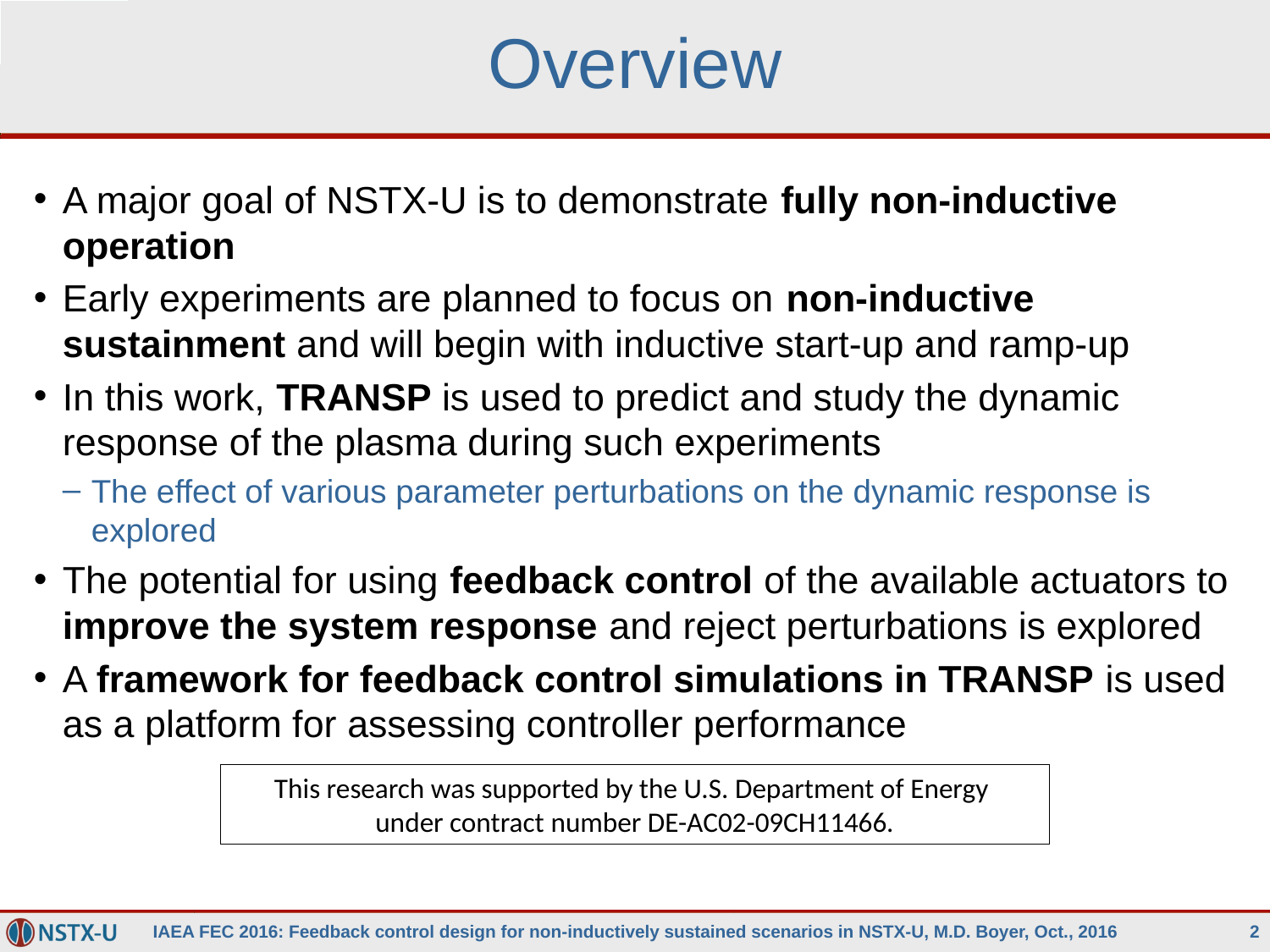

# Overview
A major goal of NSTX-U is to demonstrate fully non-inductive operation
Early experiments are planned to focus on non-inductive sustainment and will begin with inductive start-up and ramp-up
In this work, TRANSP is used to predict and study the dynamic response of the plasma during such experiments
The effect of various parameter perturbations on the dynamic response is explored
The potential for using feedback control of the available actuators to improve the system response and reject perturbations is explored
A framework for feedback control simulations in TRANSP is used as a platform for assessing controller performance

This research was supported by the U.S. Department of Energy
under contract number DE-AC02-09CH11466.